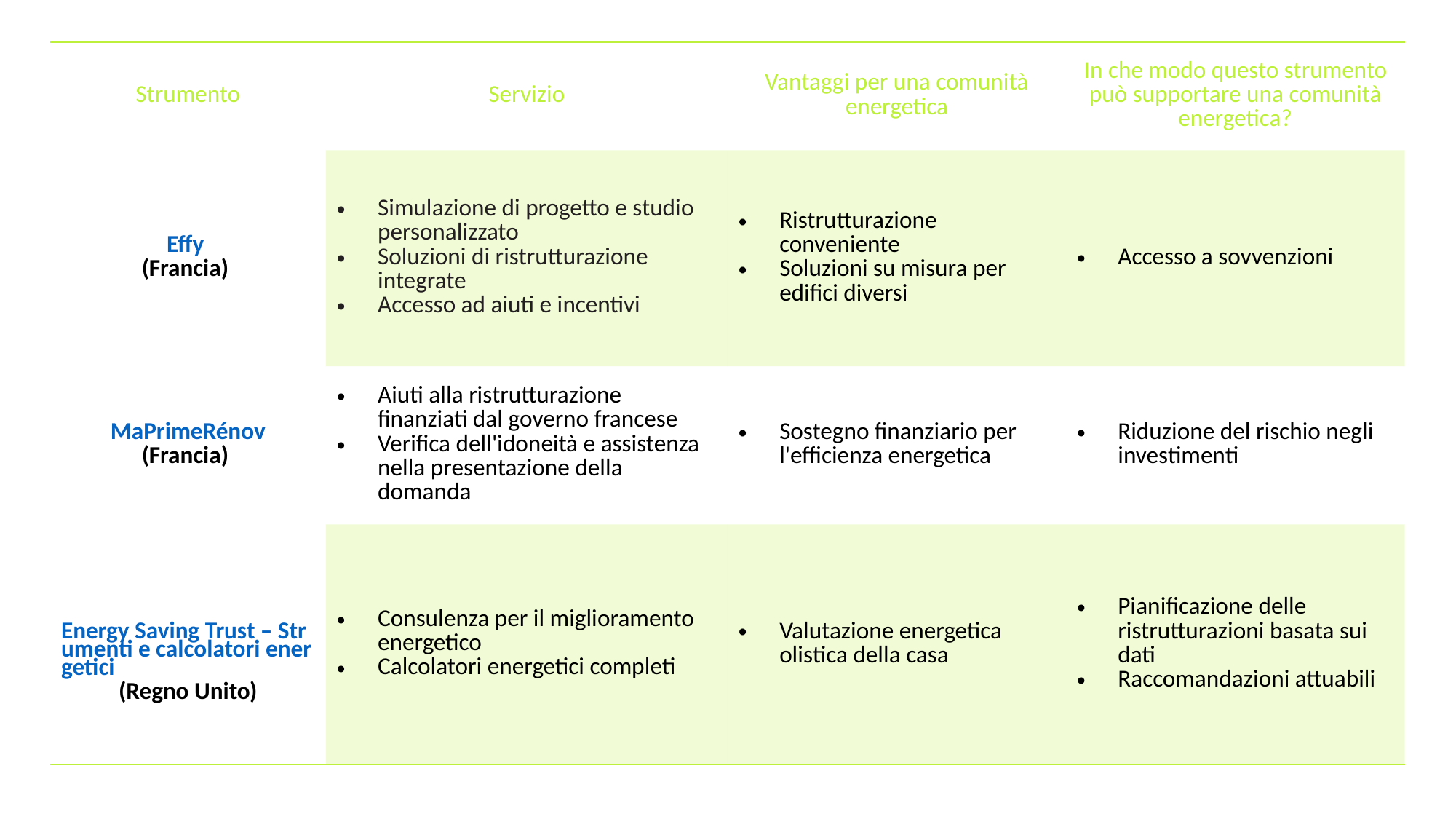

Strumenti: calcolatori per ristrutturazioni e impianti solari
| Strumento | Servizio | Vantaggi per una comunità energetica | In che modo questo strumento può supportare una comunità energetica? |
| --- | --- | --- | --- |
| Effy (Francia) | Simulazione di progetto e studio personalizzato Soluzioni di ristrutturazione integrate Accesso ad aiuti e incentivi | Ristrutturazione conveniente Soluzioni su misura per edifici diversi | Accesso a sovvenzioni |
| MaPrimeRénov (Francia) | Aiuti alla ristrutturazione finanziati dal governo francese Verifica dell'idoneità e assistenza nella presentazione della domanda | Sostegno finanziario per l'efficienza energetica | Riduzione del rischio negli investimenti |
| Energy Saving Trust – Strumenti e calcolatori energetici (Regno Unito) | Consulenza per il miglioramento energetico Calcolatori energetici completi | Valutazione energetica olistica della casa | Pianificazione delle ristrutturazioni basata sui dati Raccomandazioni attuabili |